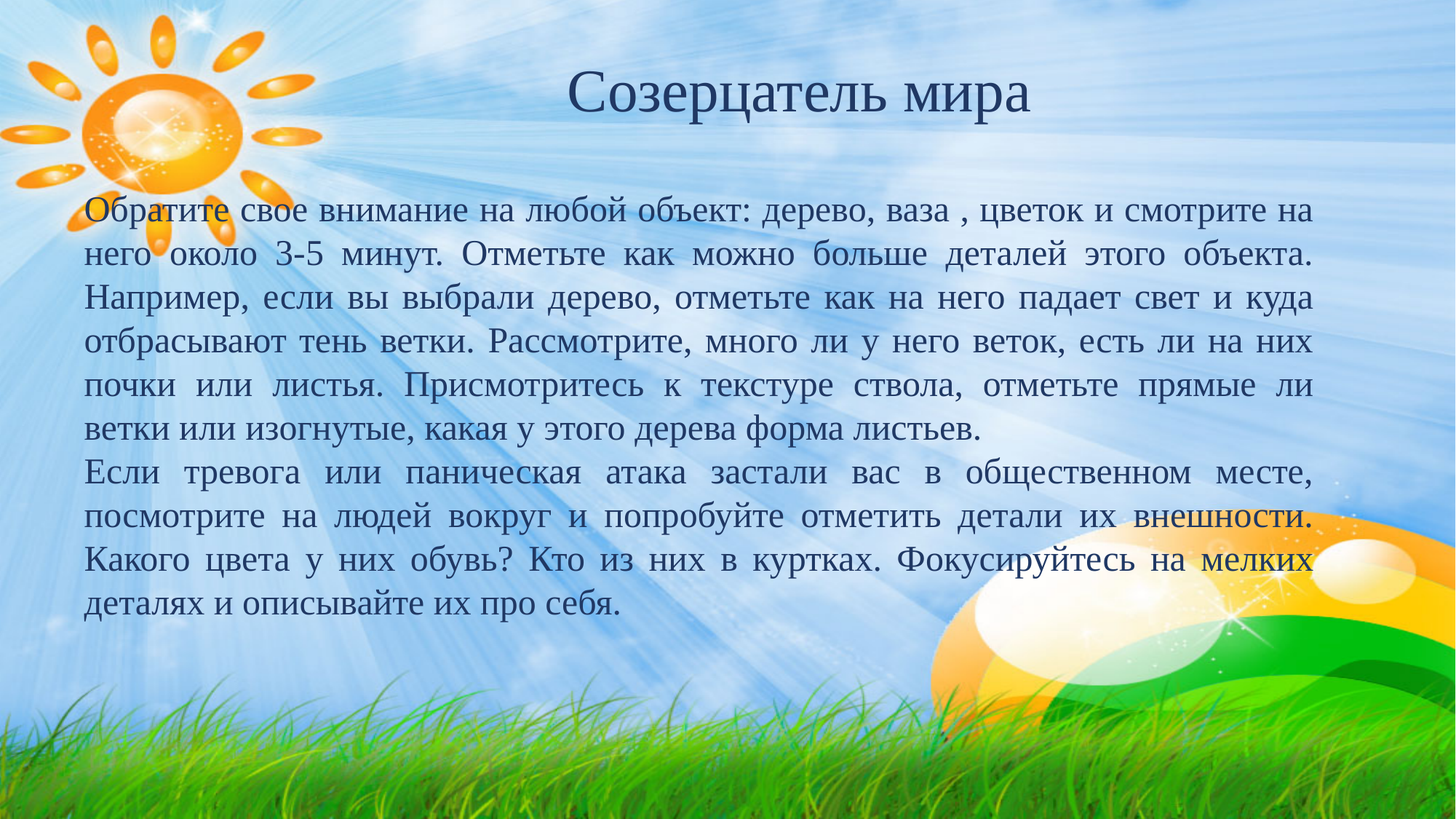

Созерцатель мира
Обратите свое внимание на любой объект: дерево, ваза , цветок и смотрите на него около 3-5 минут. Отметьте как можно больше деталей этого объекта. Например, если вы выбрали дерево, отметьте как на него падает свет и куда отбрасывают тень ветки. Рассмотрите, много ли у него веток, есть ли на них почки или листья. Присмотритесь к текстуре ствола, отметьте прямые ли ветки или изогнутые, какая у этого дерева форма листьев.
Если тревога или паническая атака застали вас в общественном месте, посмотрите на людей вокруг и попробуйте отметить детали их внешности. Какого цвета у них обувь? Кто из них в куртках. Фокусируйтесь на мелких деталях и описывайте их про себя.